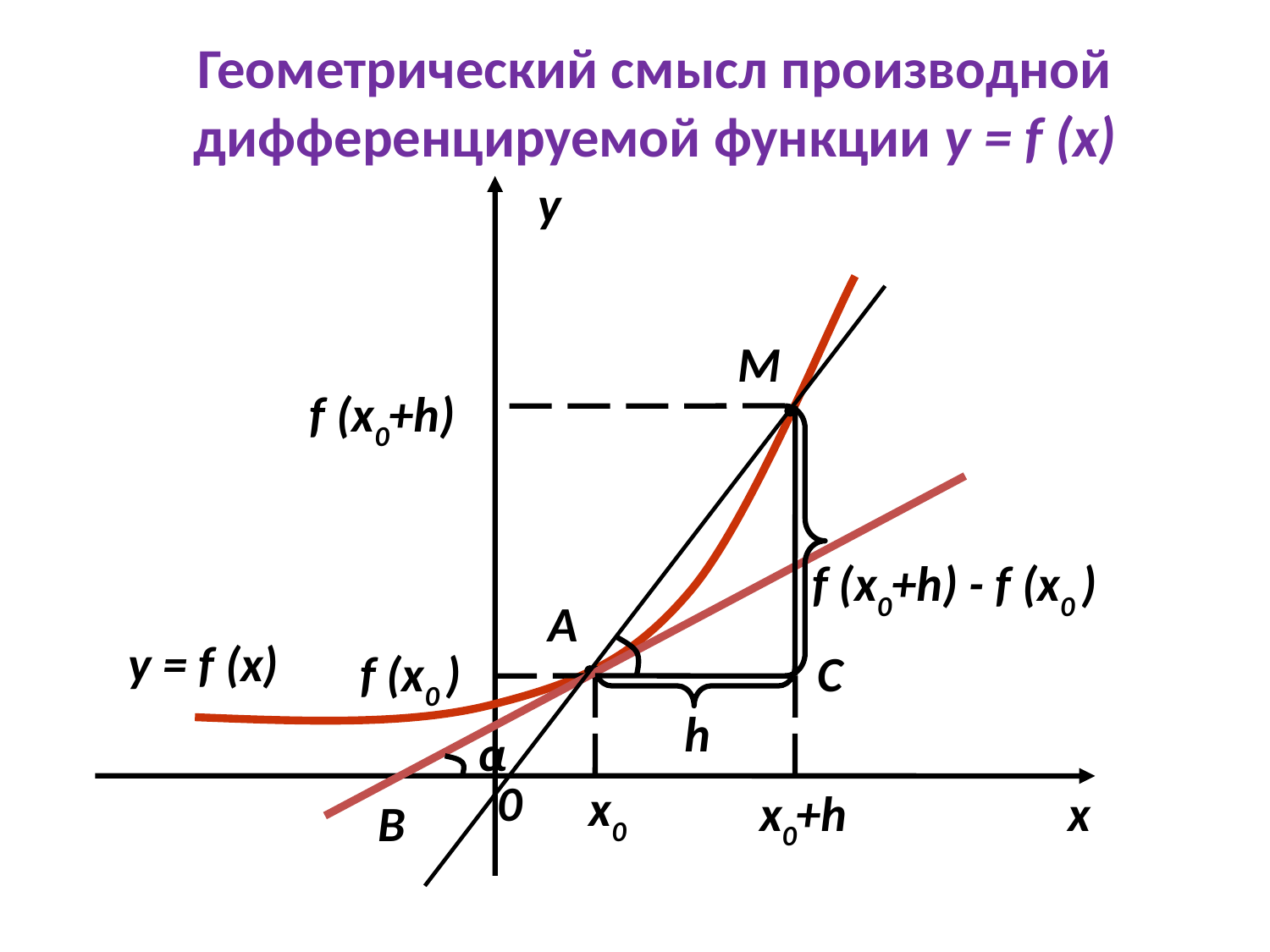

Геометрический смысл производной дифференцируемой функции y = f (x)
y

M
f (x0+h)

f (x0+h) - f (x0 )

A
y = f (x)
f (x0 )
C

h
α

0
x0

x0+h
x
B